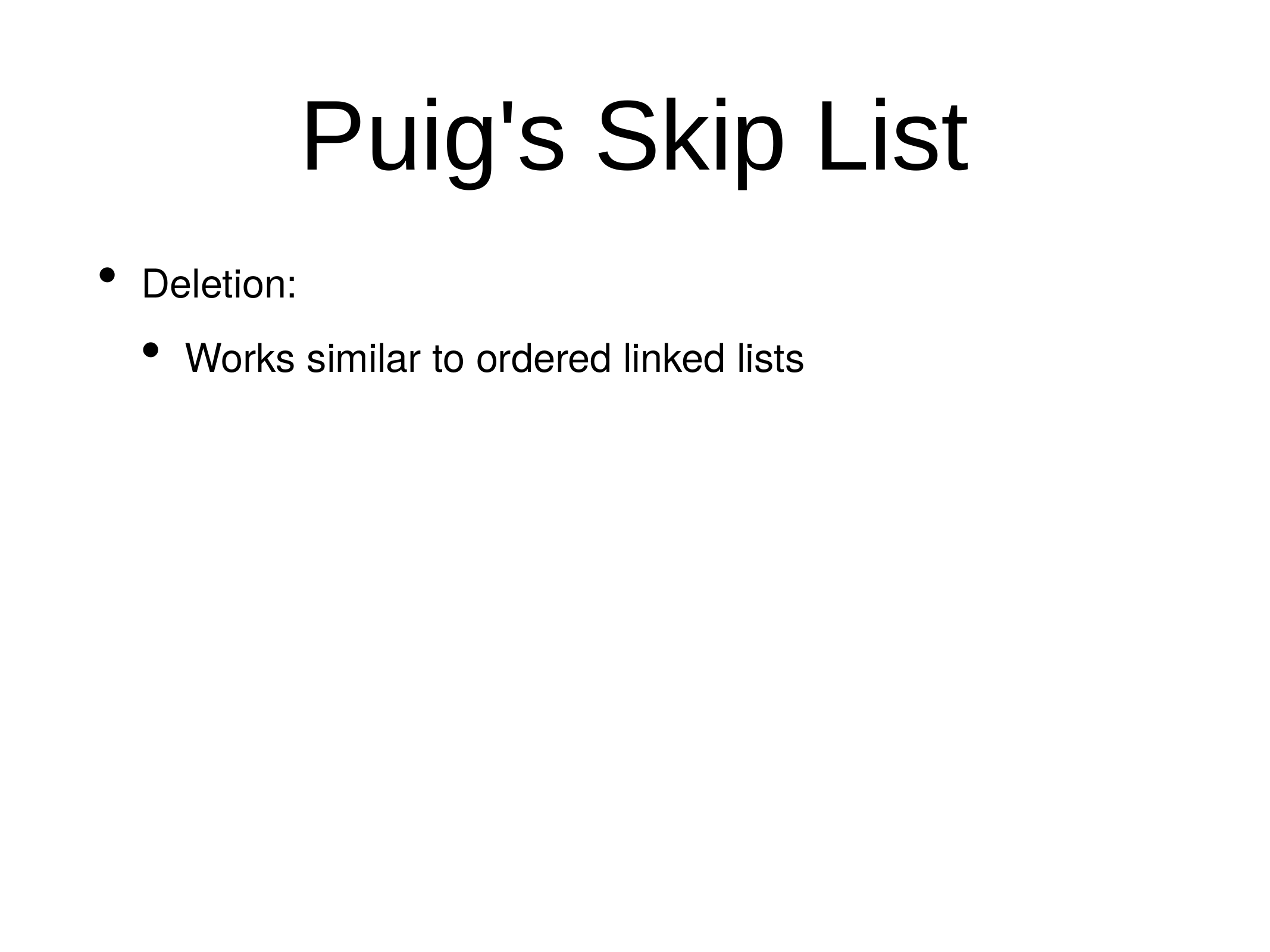

# Puig's Skip List
Deletion:
Works similar to ordered linked lists